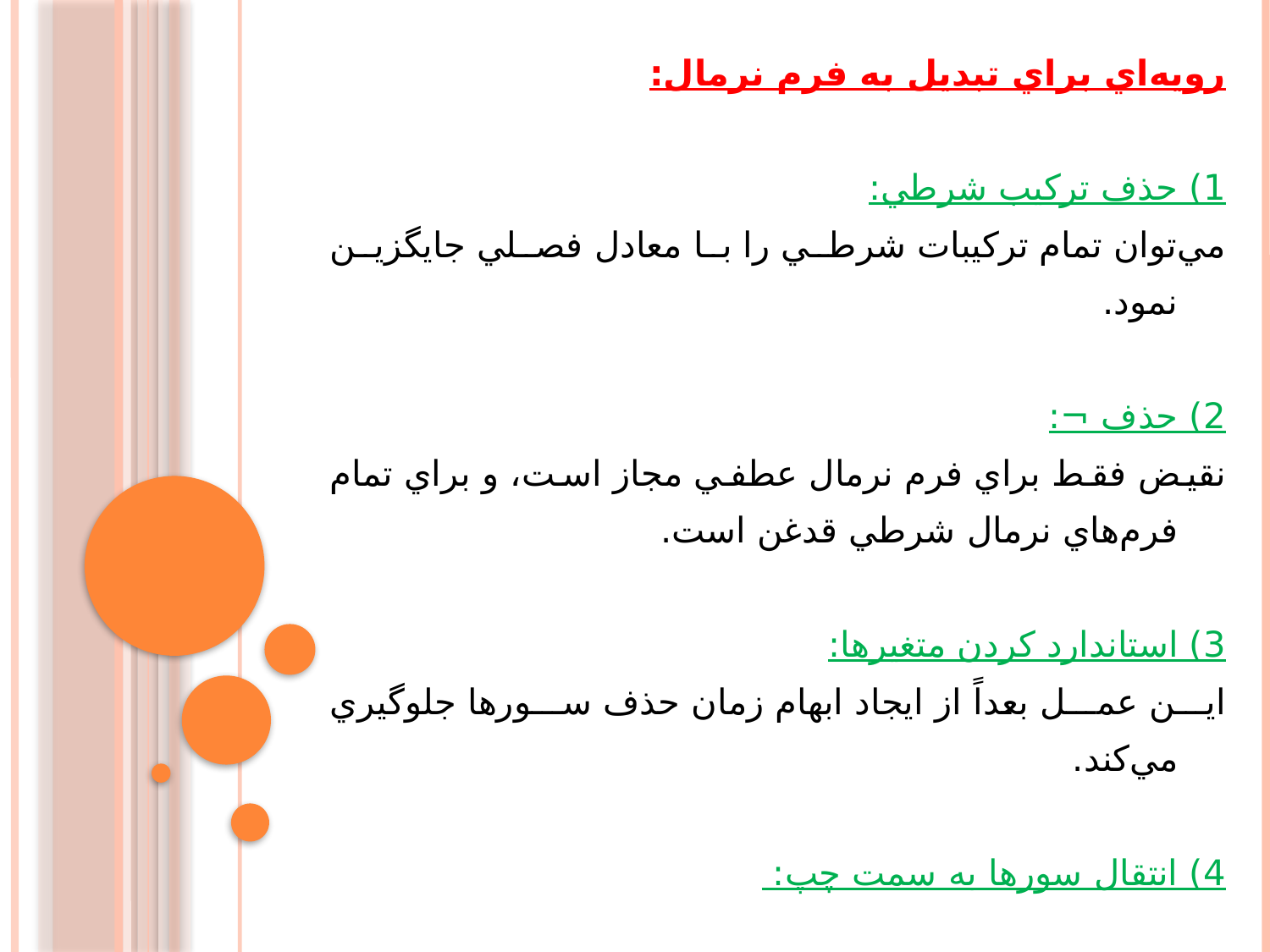

رويه‌اي براي تبديل به فرم نرمال:

1) حذف ترکيب شرطي:
مي‌توان تمام ترکيبات شرطي را با معادل فصلي جايگزين نمود.

2) حذف ¬:
نقيض فقط براي فرم نرمال عطفي مجاز است، و براي تمام فرم‌هاي نرمال شرطي قدغن است.

3) استاندارد کردن متغيرها:
اين عمل بعداً از ايجاد ابهام زمان حذف سورها جلوگيري مي‌کند.

4) انتقال سورها به سمت چپ: